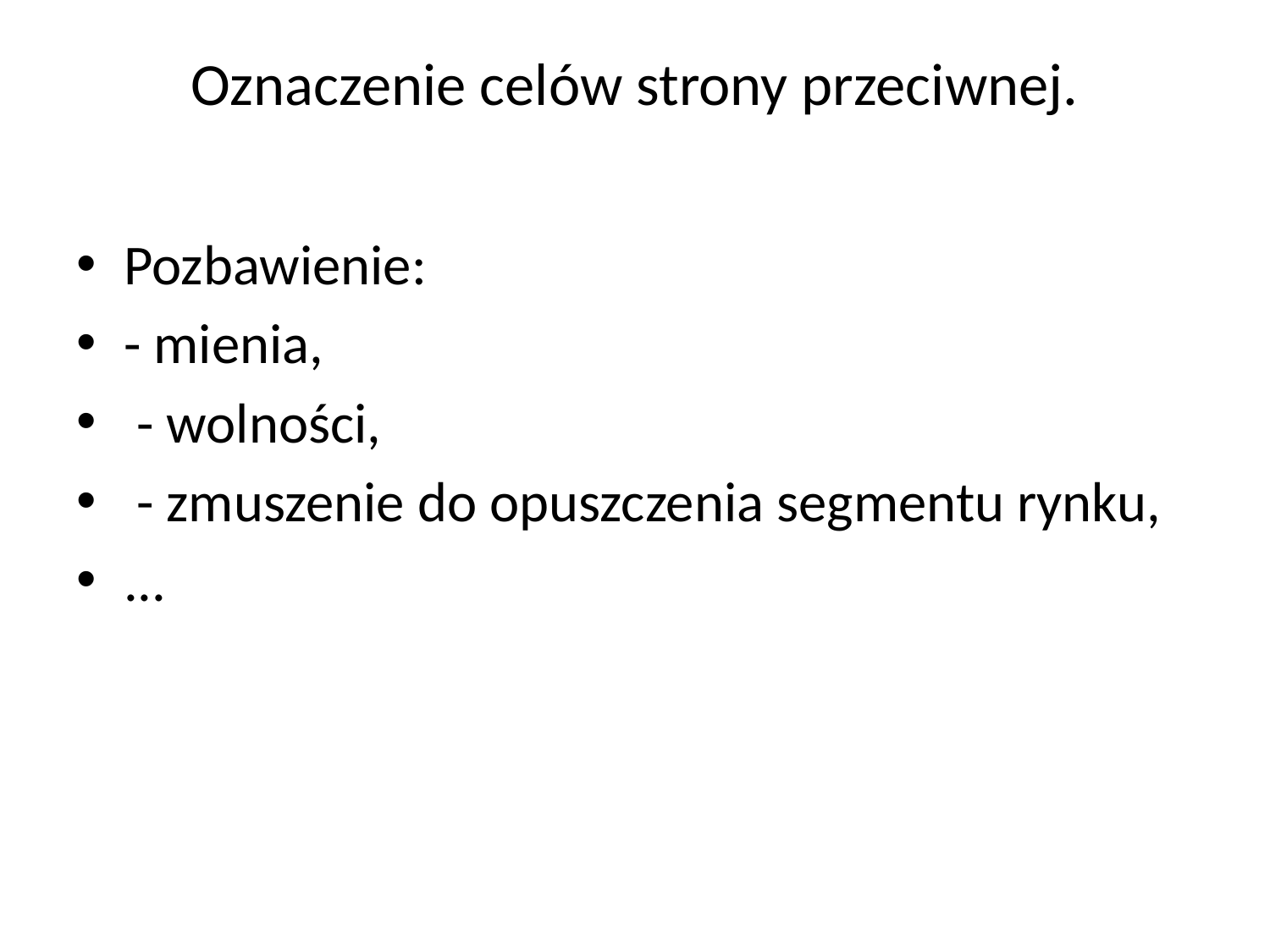

# Oznaczenie celów strony przeciwnej.
Pozbawienie:
- mienia,
 - wolności,
 - zmuszenie do opuszczenia segmentu rynku,
...